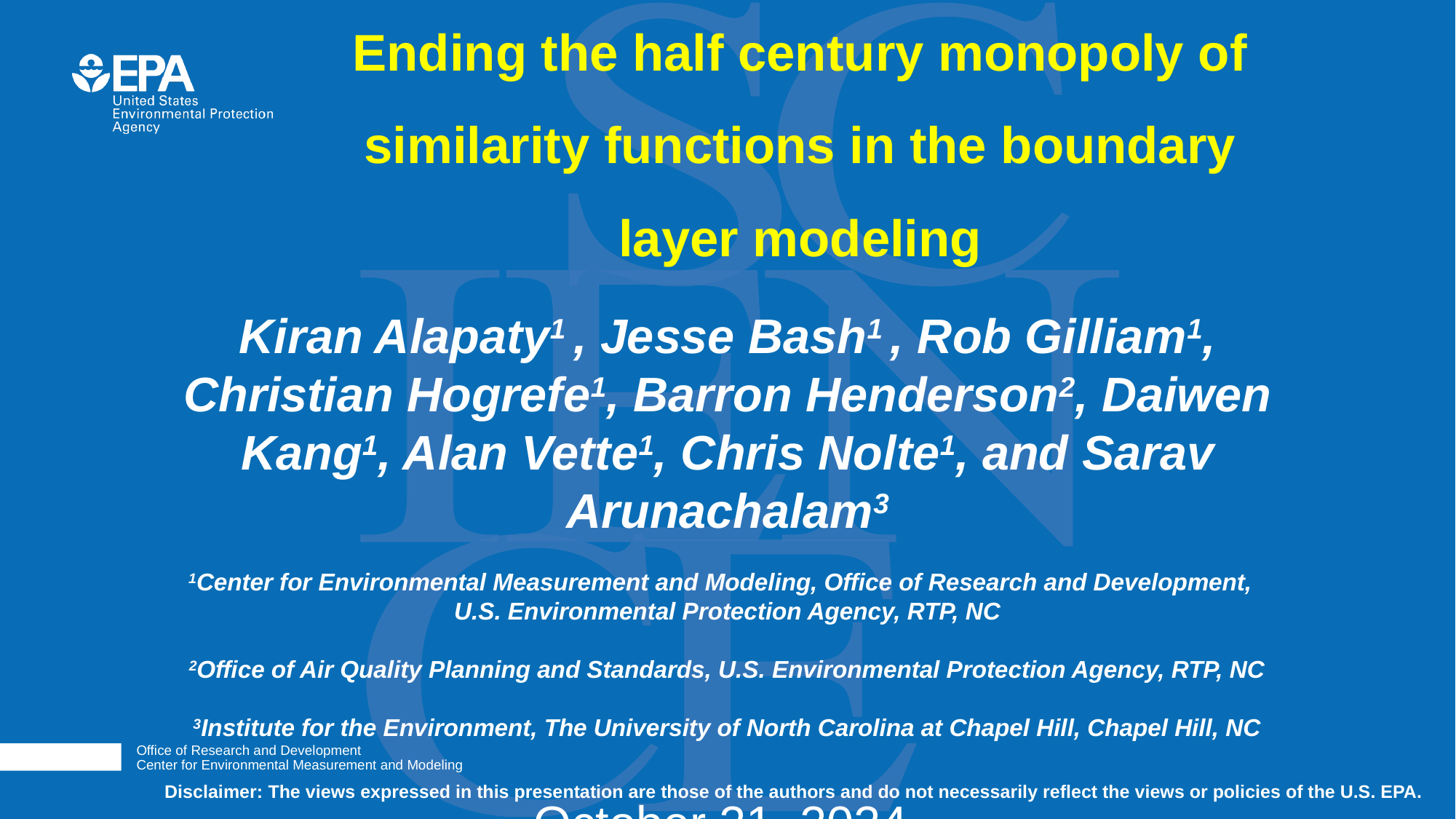

# Ending the half century monopoly of similarity functions in the boundary layer modeling
Kiran Alapaty1 , Jesse Bash1 , Rob Gilliam1, Christian Hogrefe1, Barron Henderson2, Daiwen Kang1, Alan Vette1, Chris Nolte1, and Sarav Arunachalam3

1Center for Environmental Measurement and Modeling, Office of Research and Development,
U.S. Environmental Protection Agency, RTP, NC

2Office of Air Quality Planning and Standards, U.S. Environmental Protection Agency, RTP, NC

3Institute for the Environment, The University of North Carolina at Chapel Hill, Chapel Hill, NC

October 21, 2024
Office of Research and Development
Center for Environmental Measurement and Modeling
Disclaimer: The views expressed in this presentation are those of the authors and do not necessarily reflect the views or policies of the U.S. EPA.